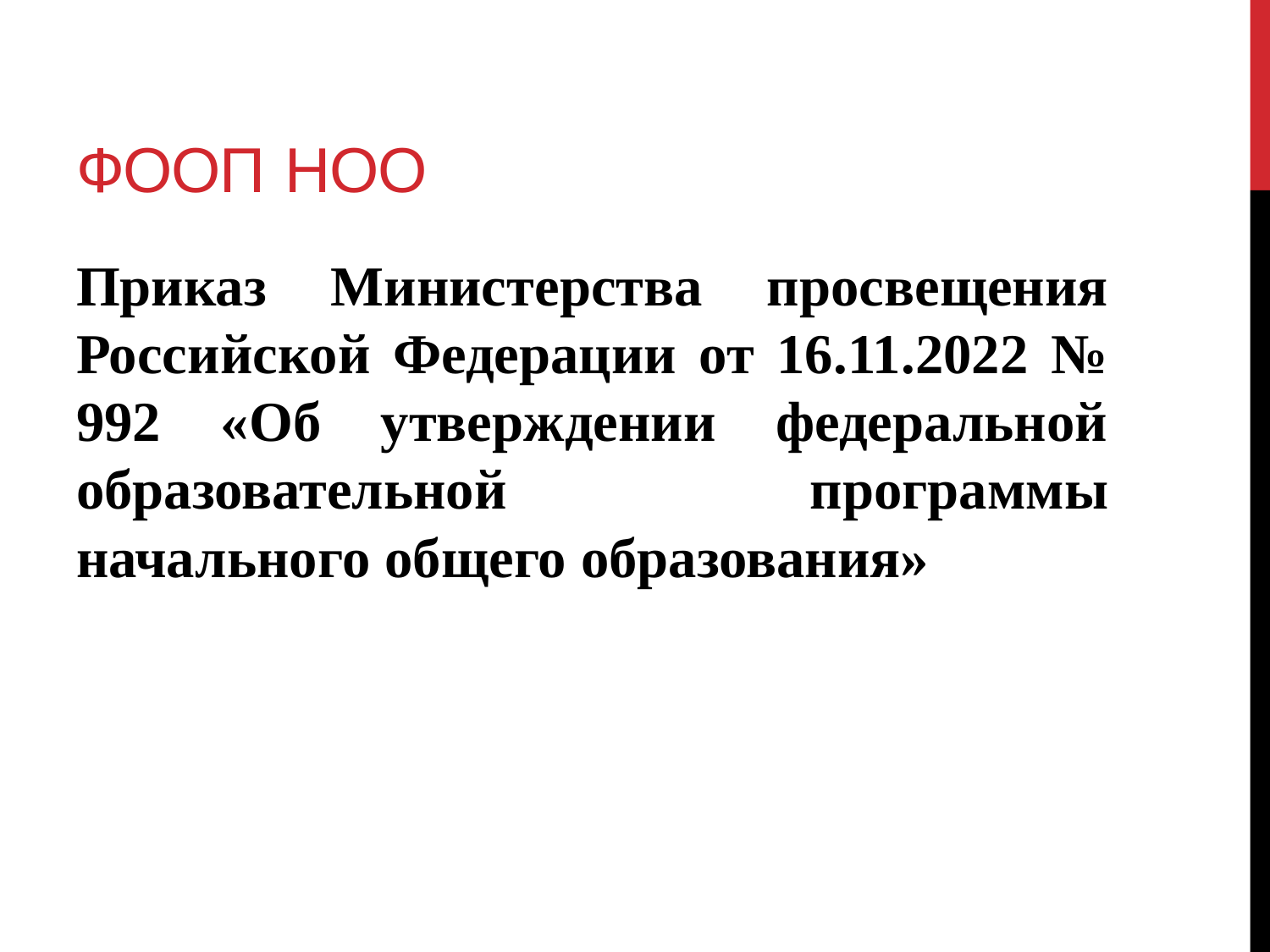

# ФООП НОО
Приказ Министерства просвещения Российской Федерации от 16.11.2022 № 992 «Об утверждении федеральной образовательной программы начального общего образования»